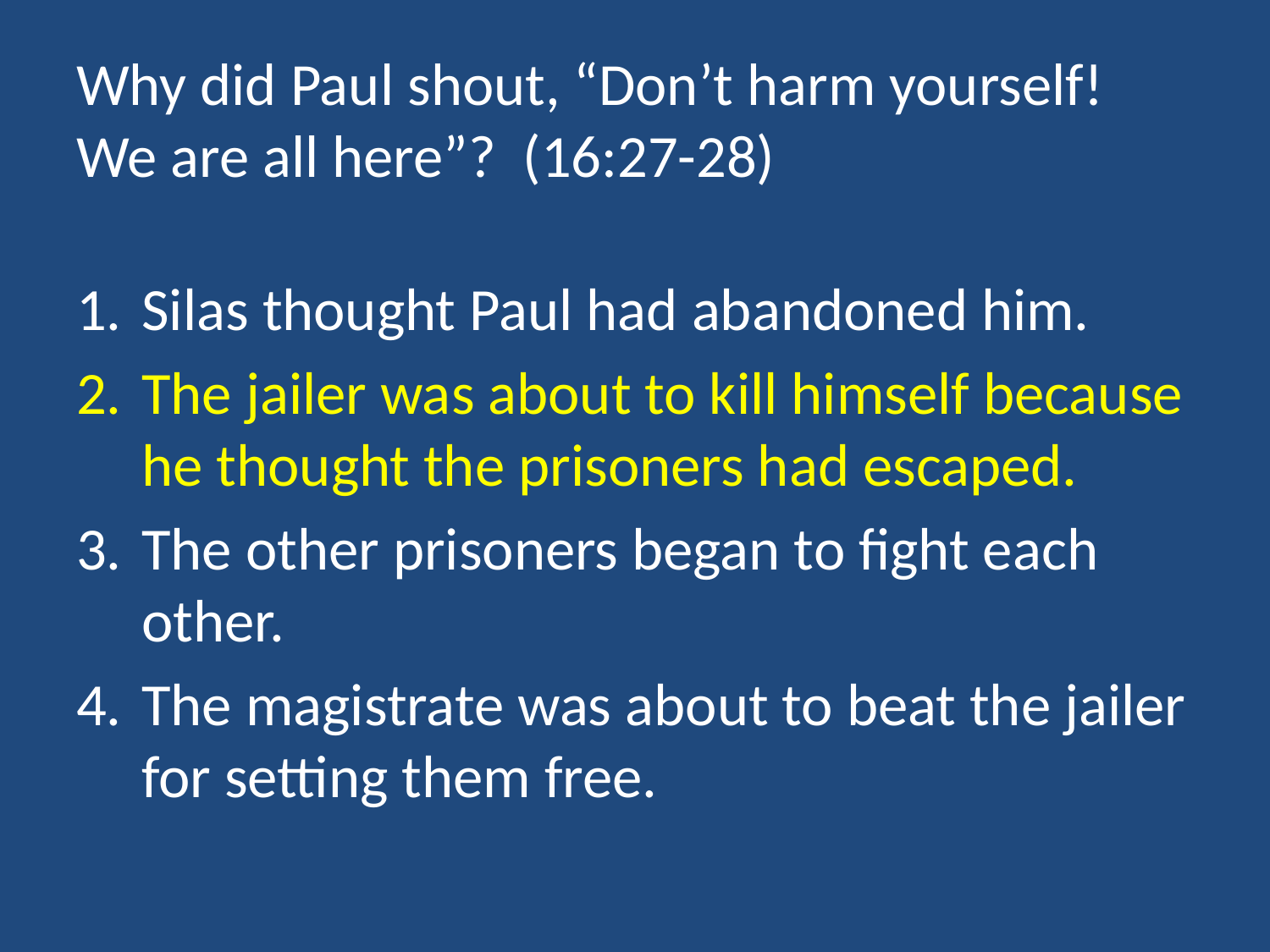

# Why did Paul shout, “Don’t harm yourself!  We are all here”?  (16:27-28)
Silas thought Paul had abandoned him.
The jailer was about to kill himself because he thought the prisoners had escaped.
The other prisoners began to fight each other.
The magistrate was about to beat the jailer for setting them free.